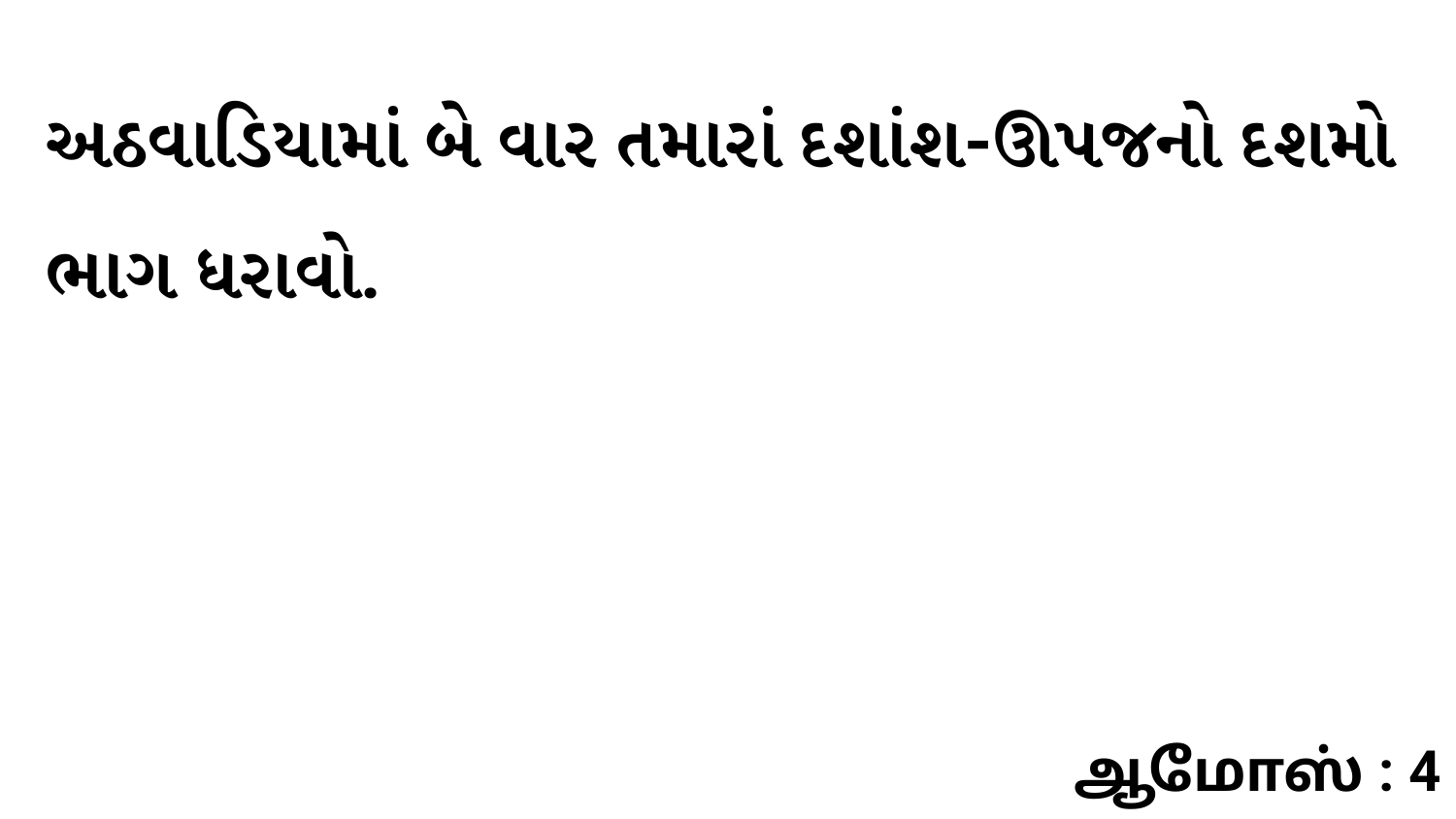

અઠવાડિયામાં બે વાર તમારાં દશાંશ-ઊપજનો દશમો ભાગ ધરાવો.
ஆமோஸ் : 4